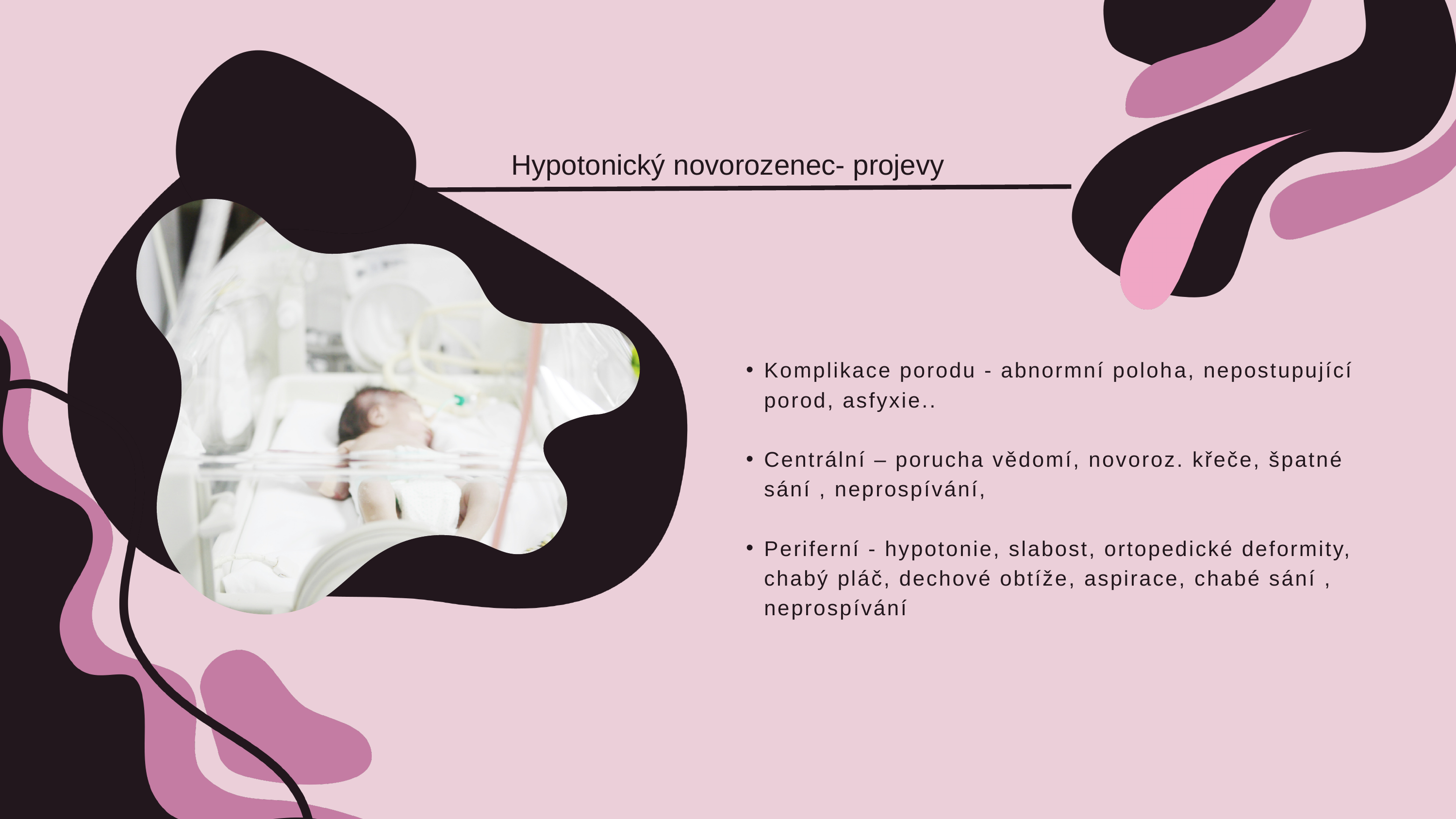

Hypotonický novorozenec- projevy

Komplikace porodu - abnormní poloha, nepostupující porod, asfyxie..

Centrální – porucha vědomí, novoroz. křeče, špatné sání , neprospívání,

Periferní - hypotonie, slabost, ortopedické deformity, chabý pláč, dechové obtíže, aspirace, chabé sání , neprospívání